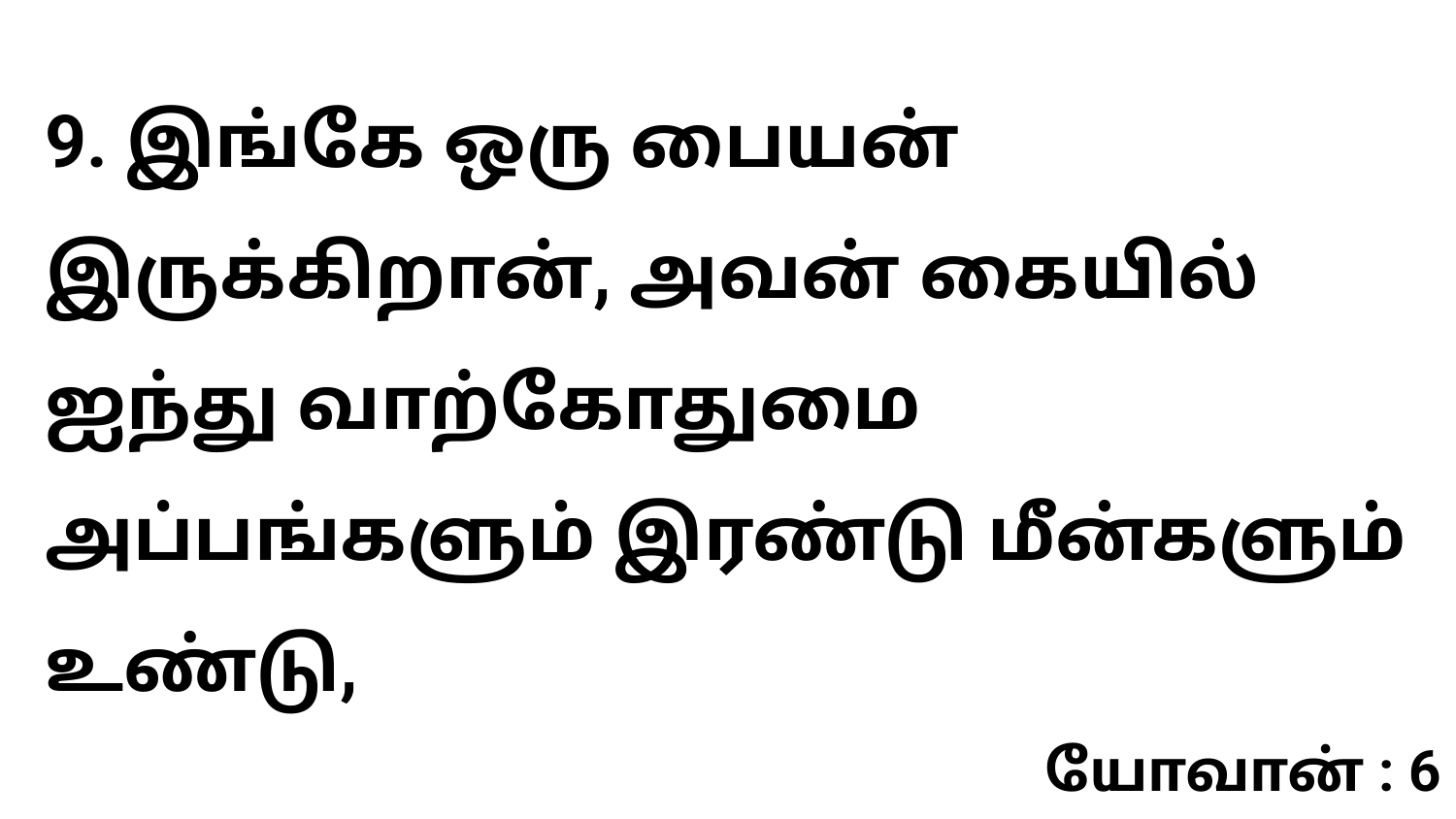

9. இங்கே ஒரு பையன் இருக்கிறான், அவன் கையில் ஐந்து வாற்கோதுமை அப்பங்களும் இரண்டு மீன்களும் உண்டு,
யோவான் : 6